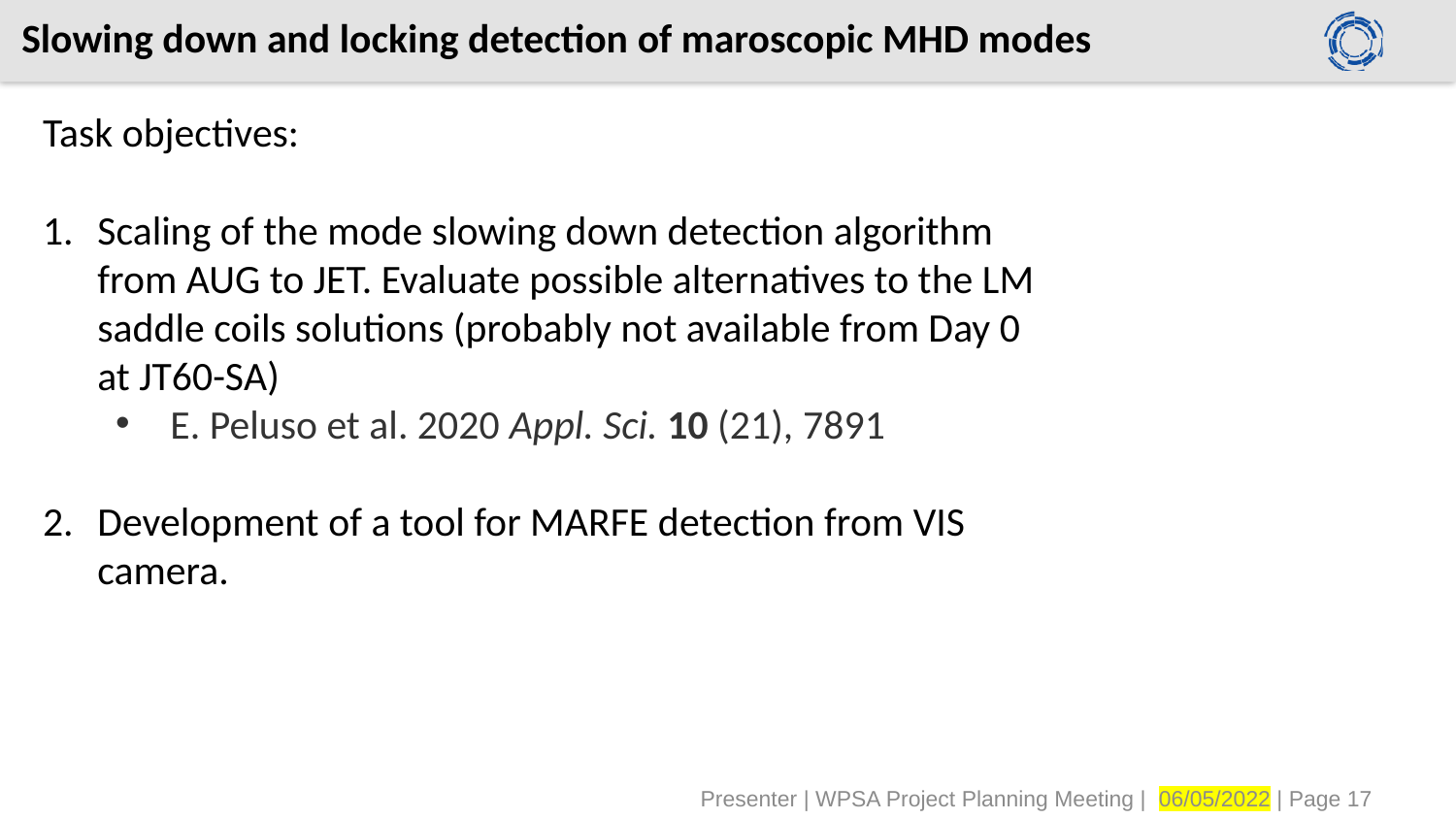

Slowing down and locking detection of maroscopic MHD modes
Task objectives:

Scaling of the mode slowing down detection algorithm from AUG to JET. Evaluate possible alternatives to the LM saddle coils solutions (probably not available from Day 0 at JT60-SA)
E. Peluso et al. 2020 Appl. Sci. 10 (21), 7891

Development of a tool for MARFE detection from VIS camera.
Presenter | WPSA Project Planning Meeting |  06/05/2022 | Page 17